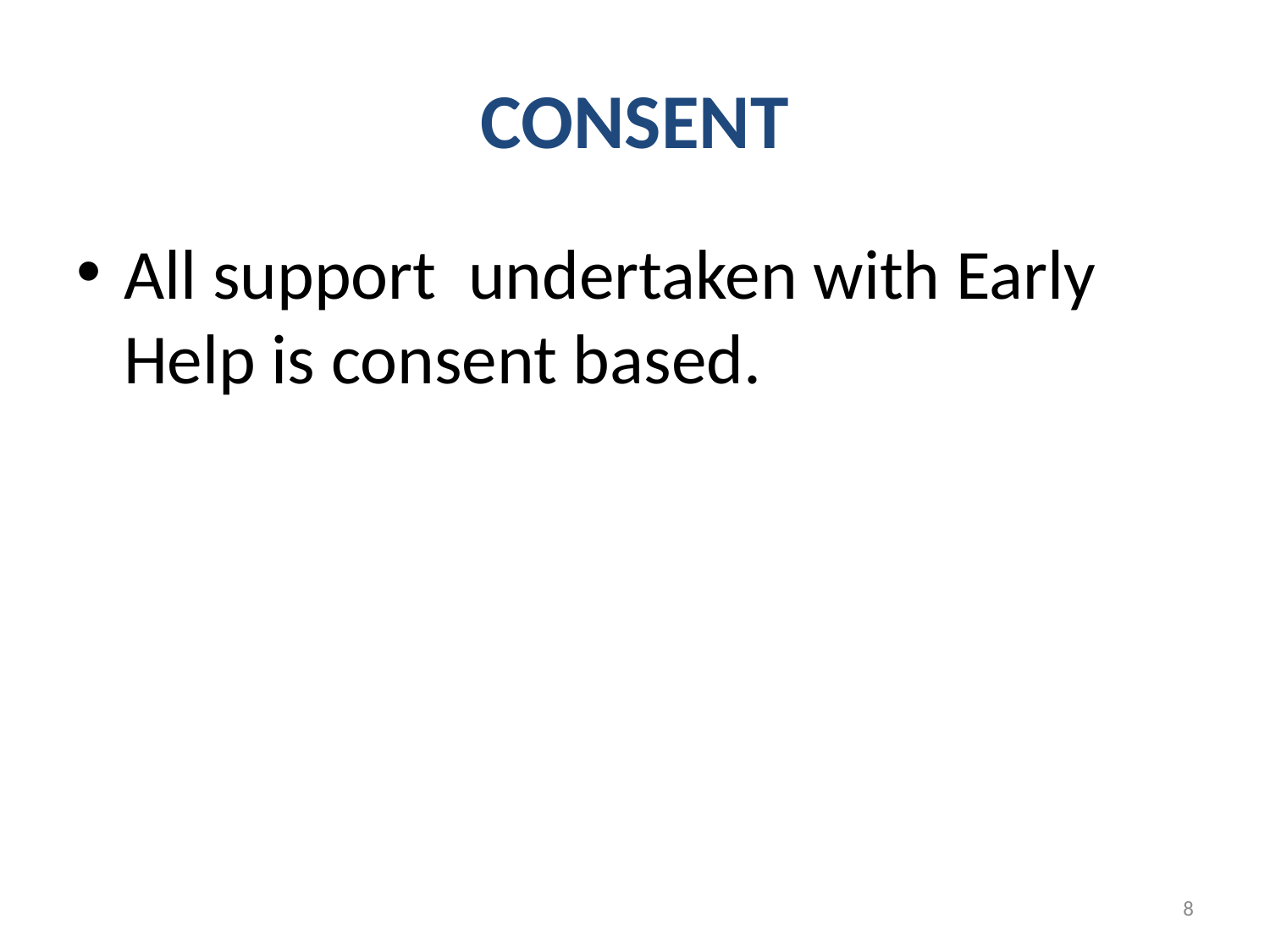

# CONSENT
All support  undertaken with Early Help is consent based.

8